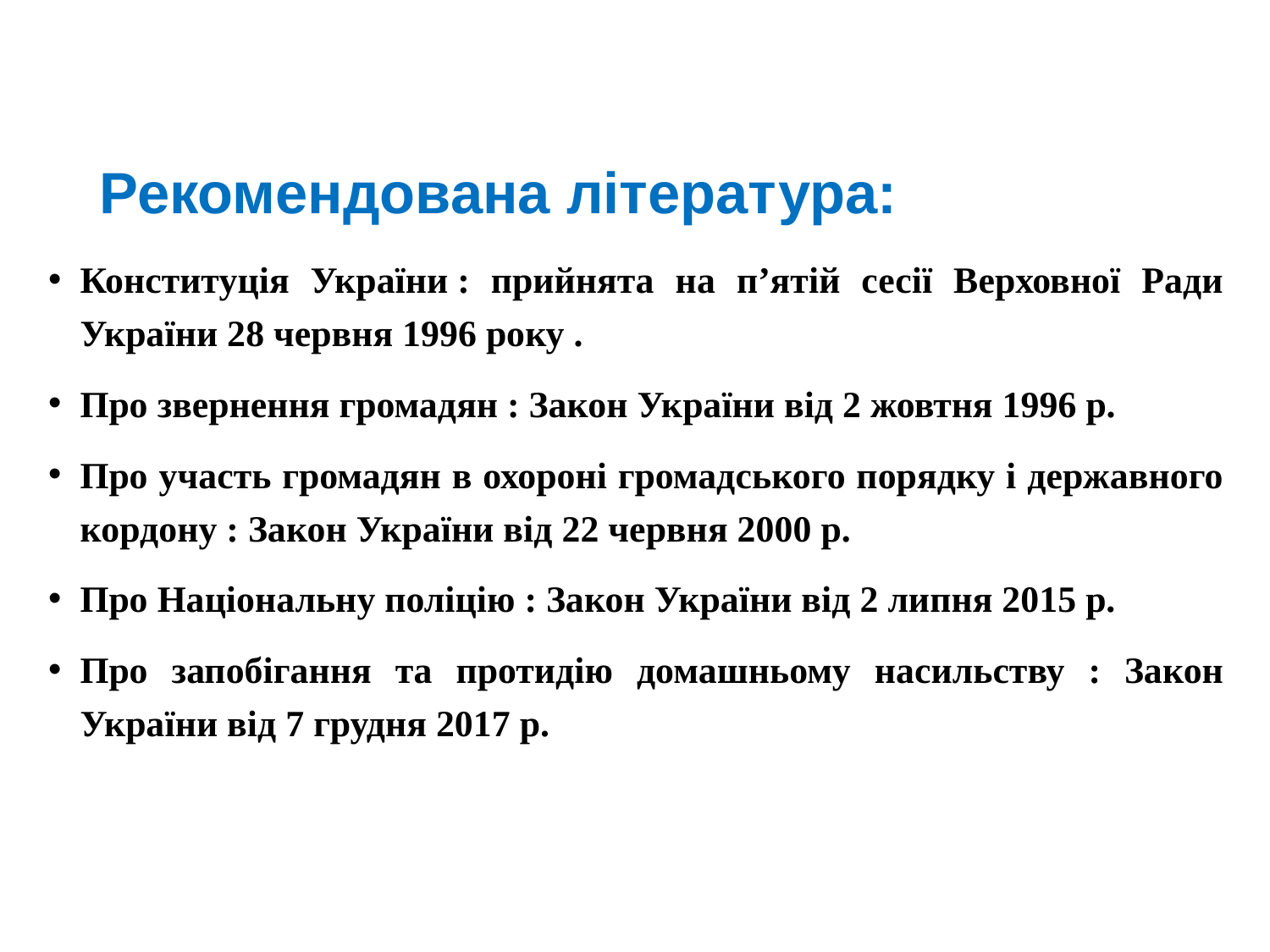

Рекомендована література:
Конституція України : прийнята на п’ятій сесії Верховної Ради України 28 червня 1996 року .
Про звернення громадян : Закон України вiд 2 жовтня 1996 р.
Про участь громадян в охороні громадського порядку і державного кордону : Закон України вiд 22 червня 2000 р.
Про Національну поліцію : Закон України від 2 липня 2015 р.
Про запобігання та протидію домашньому насильству : Закон України від 7 грудня 2017 р.